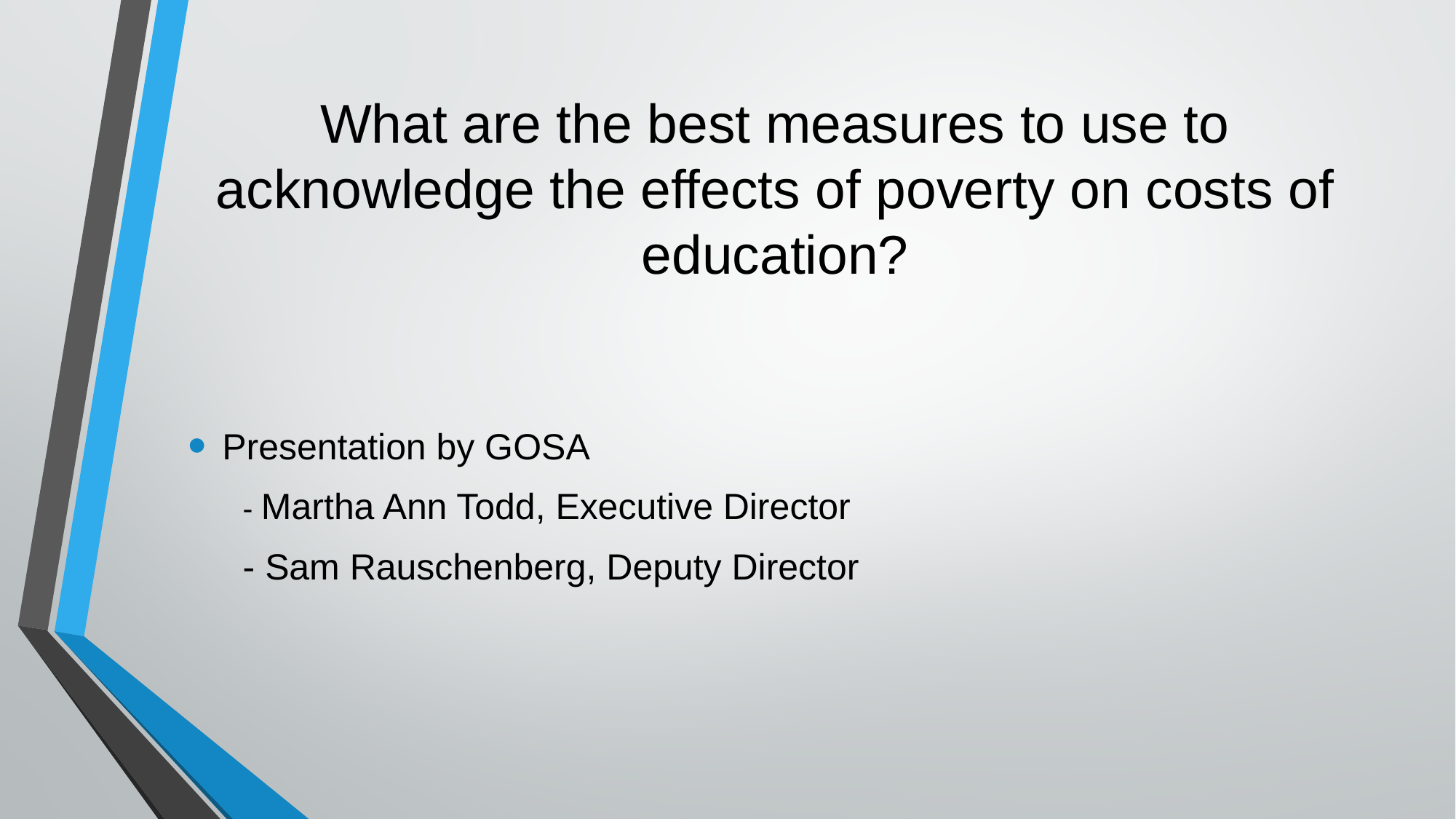

# What are the best measures to use to acknowledge the effects of poverty on costs of education?
Presentation by GOSA
- Martha Ann Todd, Executive Director
- Sam Rauschenberg, Deputy Director